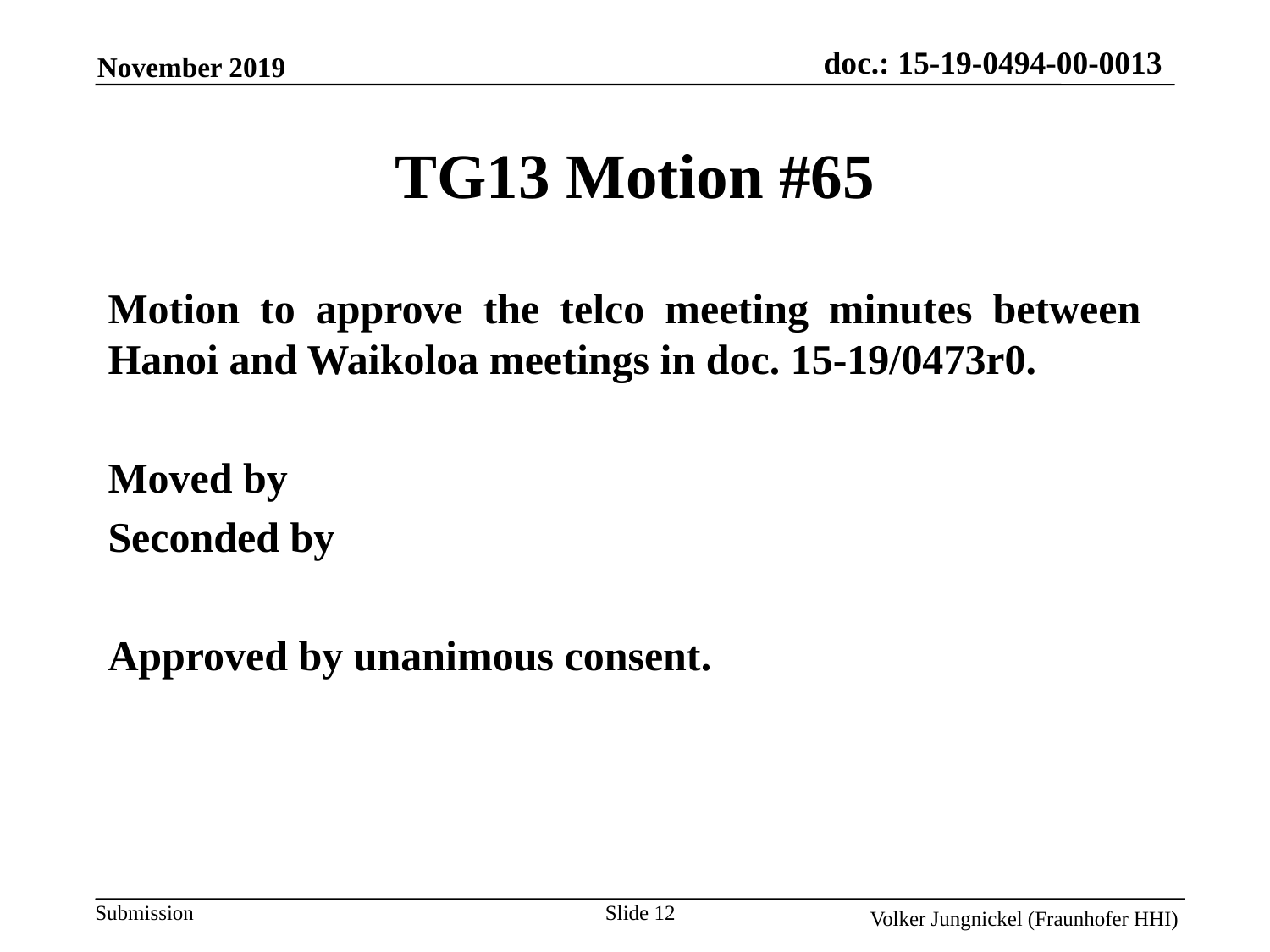

November 2019
TG13 Motion #65
Motion to approve the telco meeting minutes between  Hanoi and Waikoloa meetings in doc. 15-19/0473r0.

Moved by
Seconded by

Approved by unanimous consent.

Slide 12
Volker Jungnickel (Fraunhofer HHI)